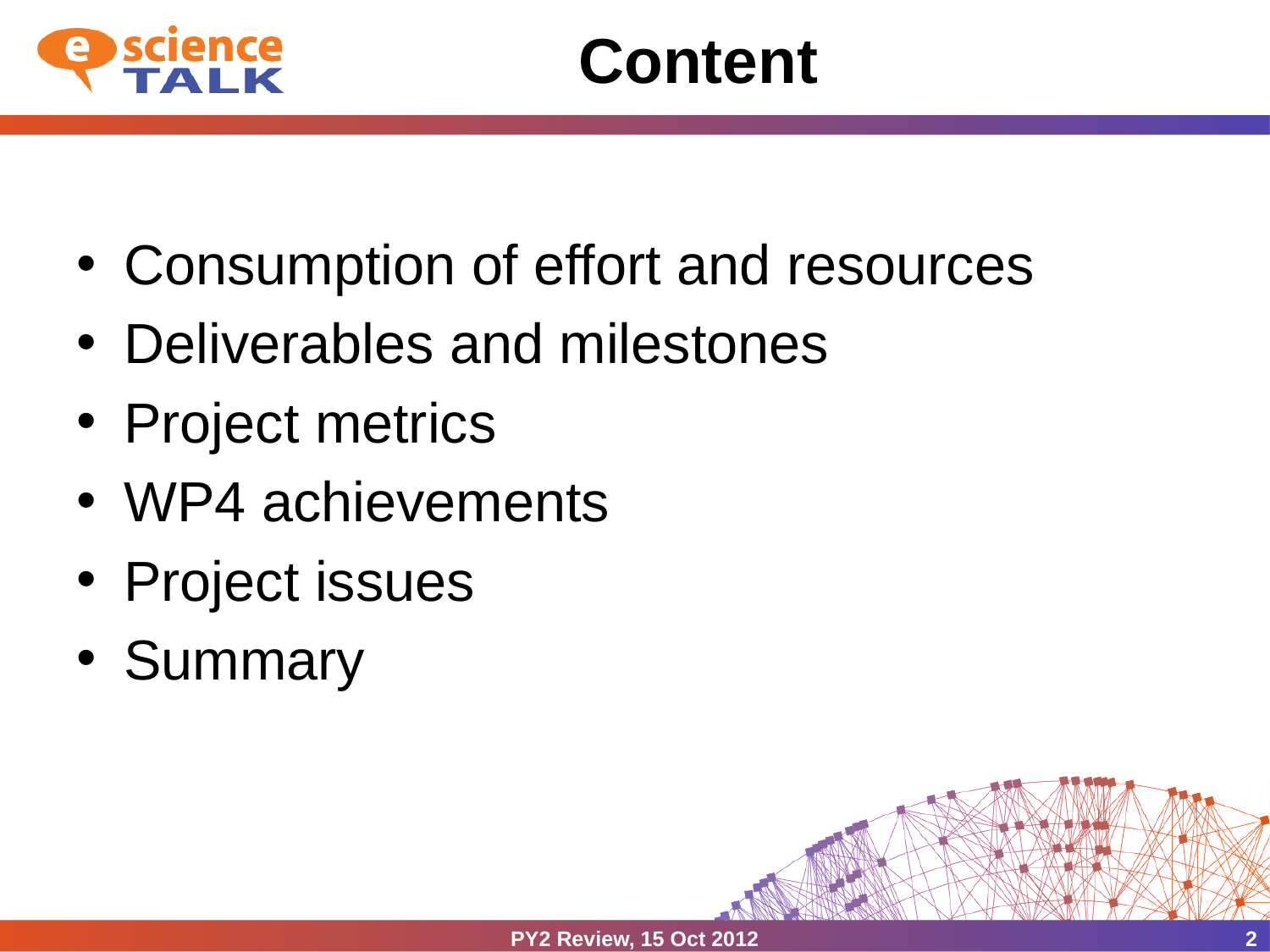

# Content
Consumption of effort and resources
Deliverables and milestones
Project metrics
WP4 achievements
Project issues
Summary
PY2 Review, 15 Oct 2012
2